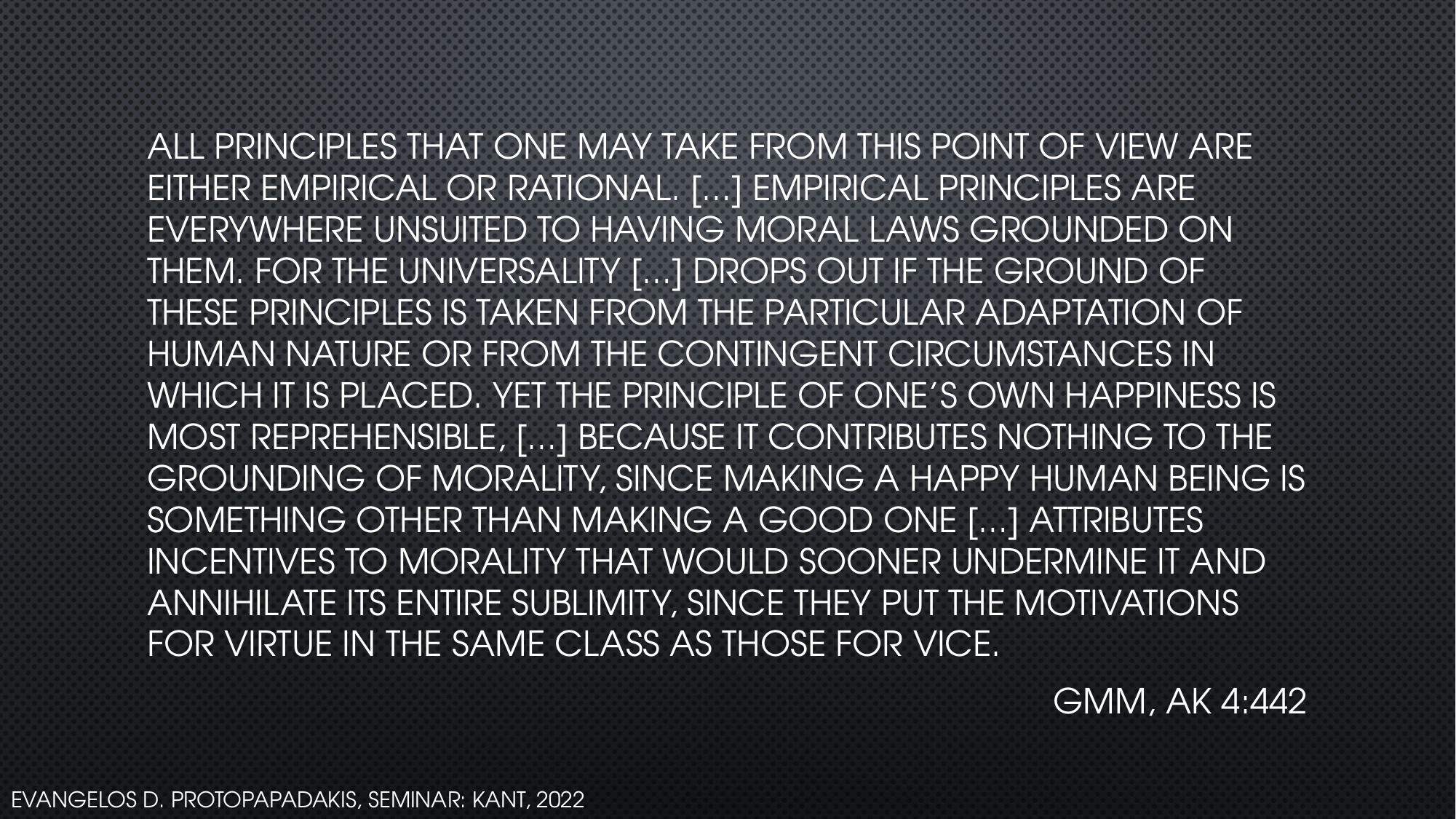

All principles that one may take from this point of view are either empirical or rational. […] Empirical principles are everywhere unsuited to having moral laws grounded on them. For the universality […] drops out if the ground of these principles is taken from the particular adaptation of human nature or from the contingent circumstances in which it is placed. Yet the principle of one’s own happiness is most reprehensible, […] because it contributes nothing to the grounding of morality, since making a happy human being is something other than making a good one […] attributes incentives to morality that would sooner undermine it and annihilate its entire sublimity, since they put the motivations for virtue in the same class as those for vice.
GMM, Ak 4:442
Evangelos D. Protopapadakis, Seminar: Kant, 2022